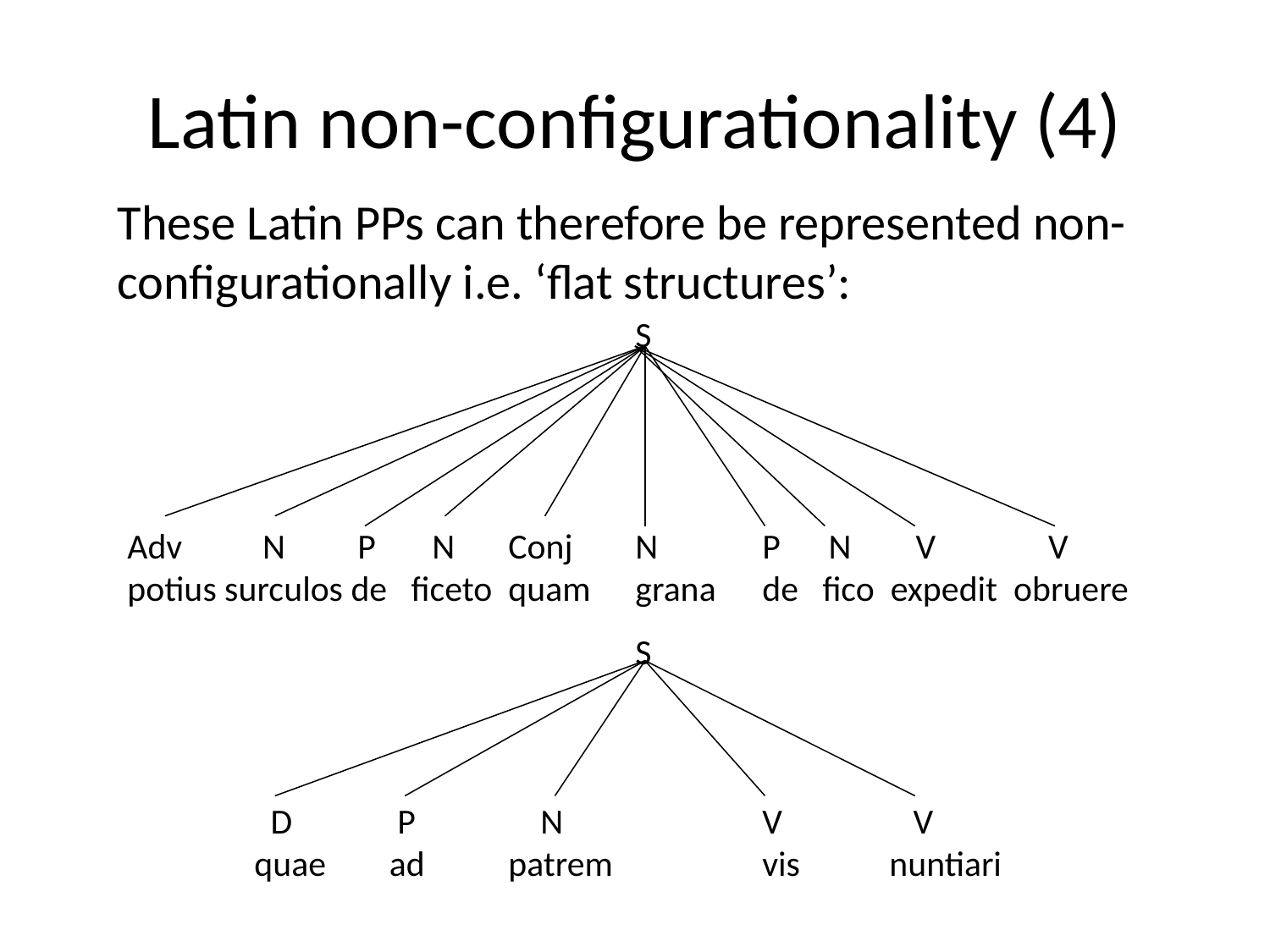

# Latin non-configurationality (4)
These Latin PPs can therefore be represented non-configurationally i.e. ‘flat structures’:
				S

Adv          N         P       N	Conj	N	P      N        V              V
potius surculos de   ficeto	quam	grana	de   fico  expedit  obruere

 				S

 	  D	  P	    N		V	   V
	quae	 ad 	patrem 		vis 	nuntiari